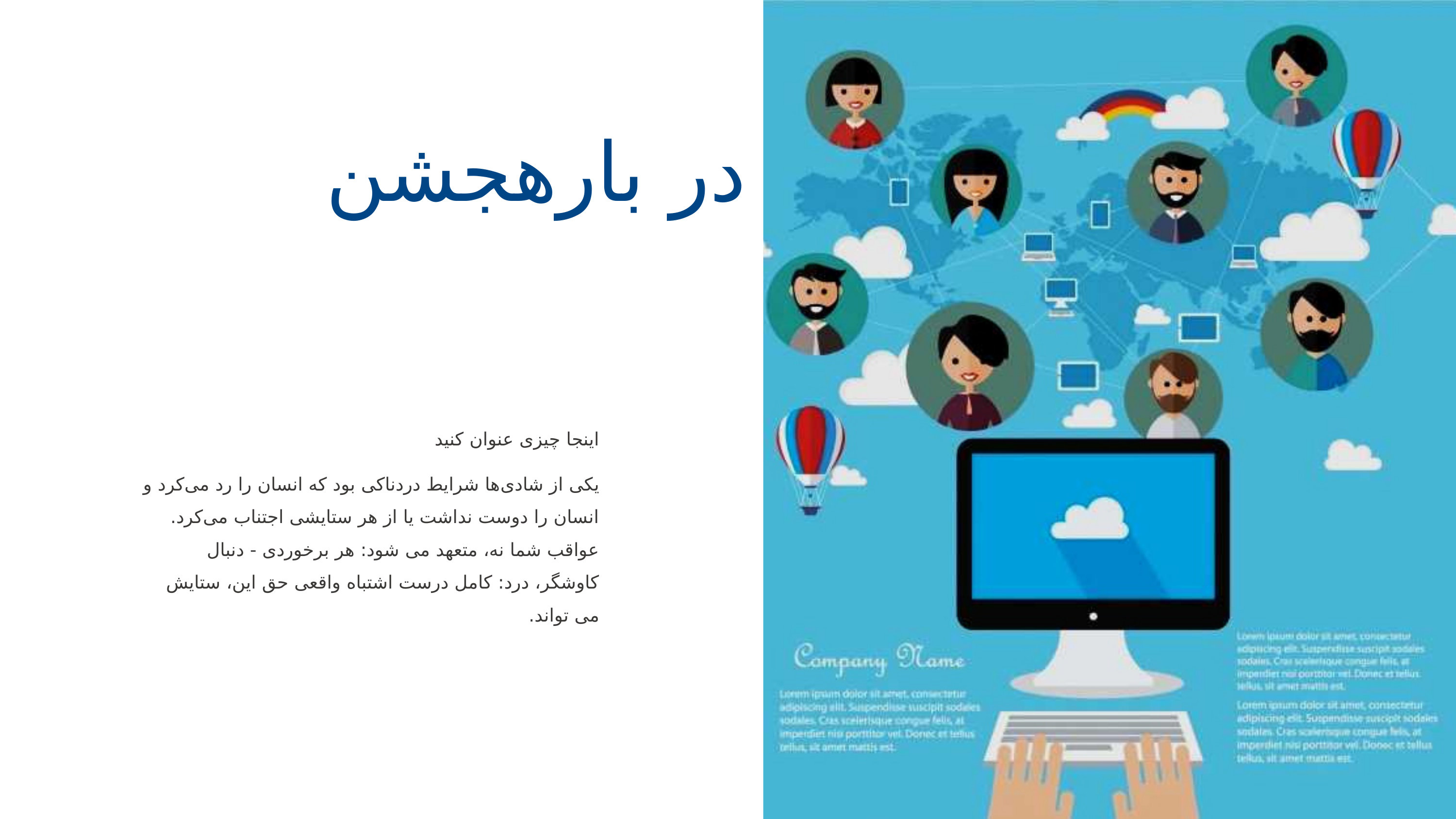

در بارهجشن
اینجا چیزی عنوان کنید
یکی از شادی‌ها شرایط دردناکی بود که انسان را رد می‌کرد و انسان را دوست نداشت یا از هر ستایشی اجتناب می‌کرد. عواقب شما نه، متعهد می شود: هر برخوردی - دنبال کاوشگر، درد: کامل درست اشتباه واقعی حق این، ستایش می تواند.